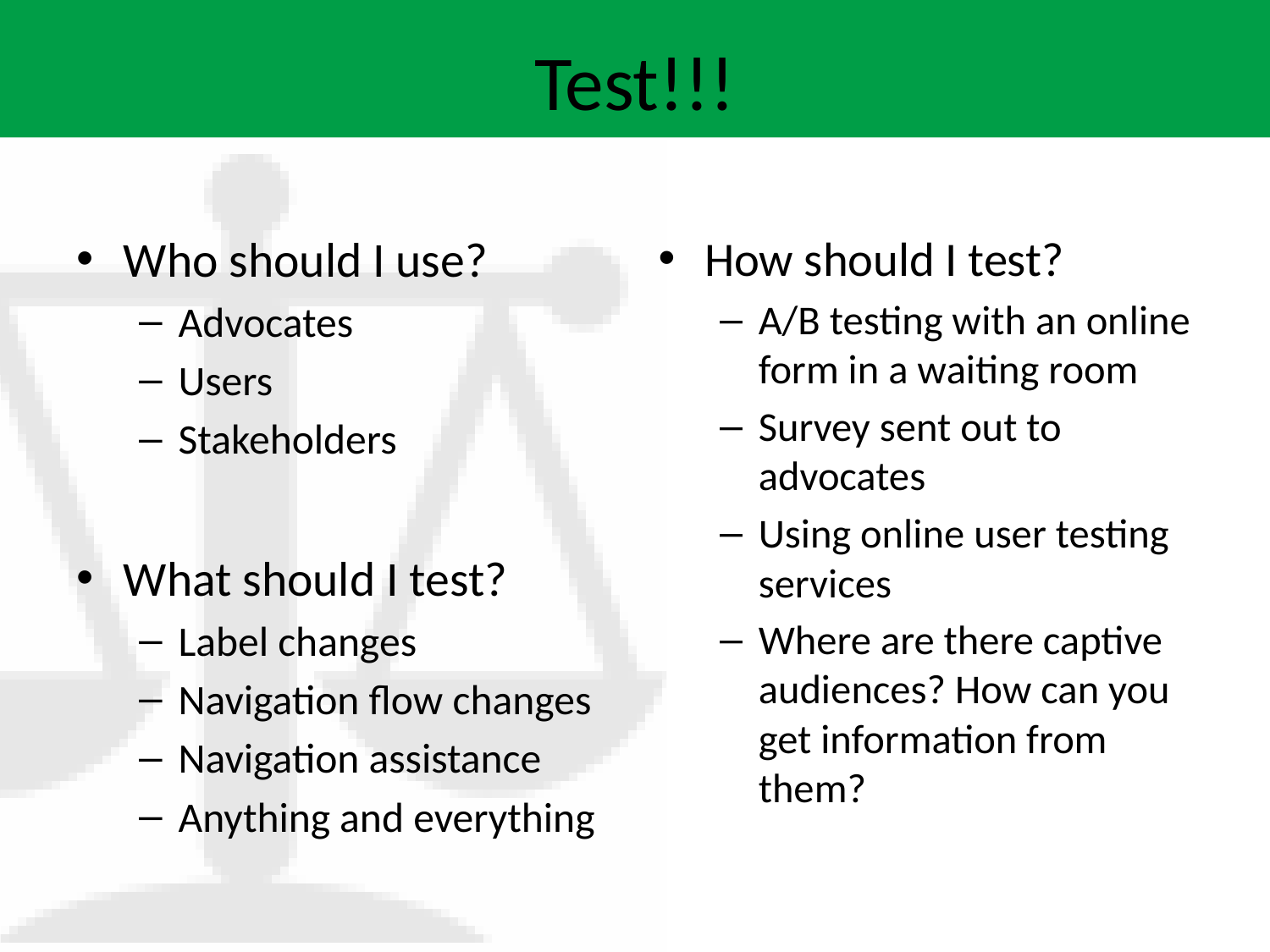

# Test!!!
Who should I use?
Advocates
Users
Stakeholders

What should I test?
Label changes
Navigation flow changes
Navigation assistance
Anything and everything
How should I test?
A/B testing with an online form in a waiting room
Survey sent out to advocates
Using online user testing services
Where are there captive audiences? How can you get information from them?